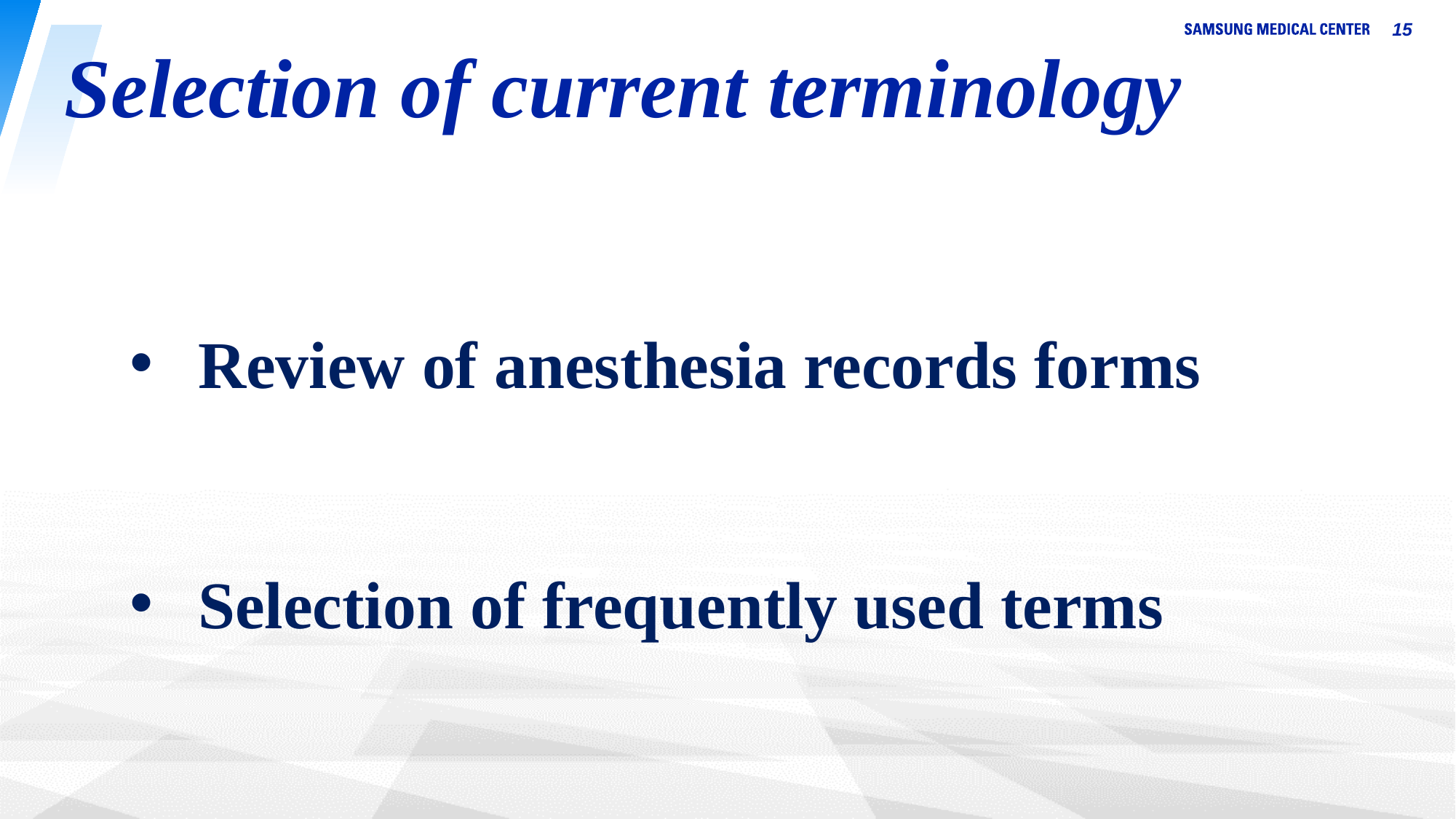

15
# Selection of current terminology
Review of anesthesia records forms

Selection of frequently used terms